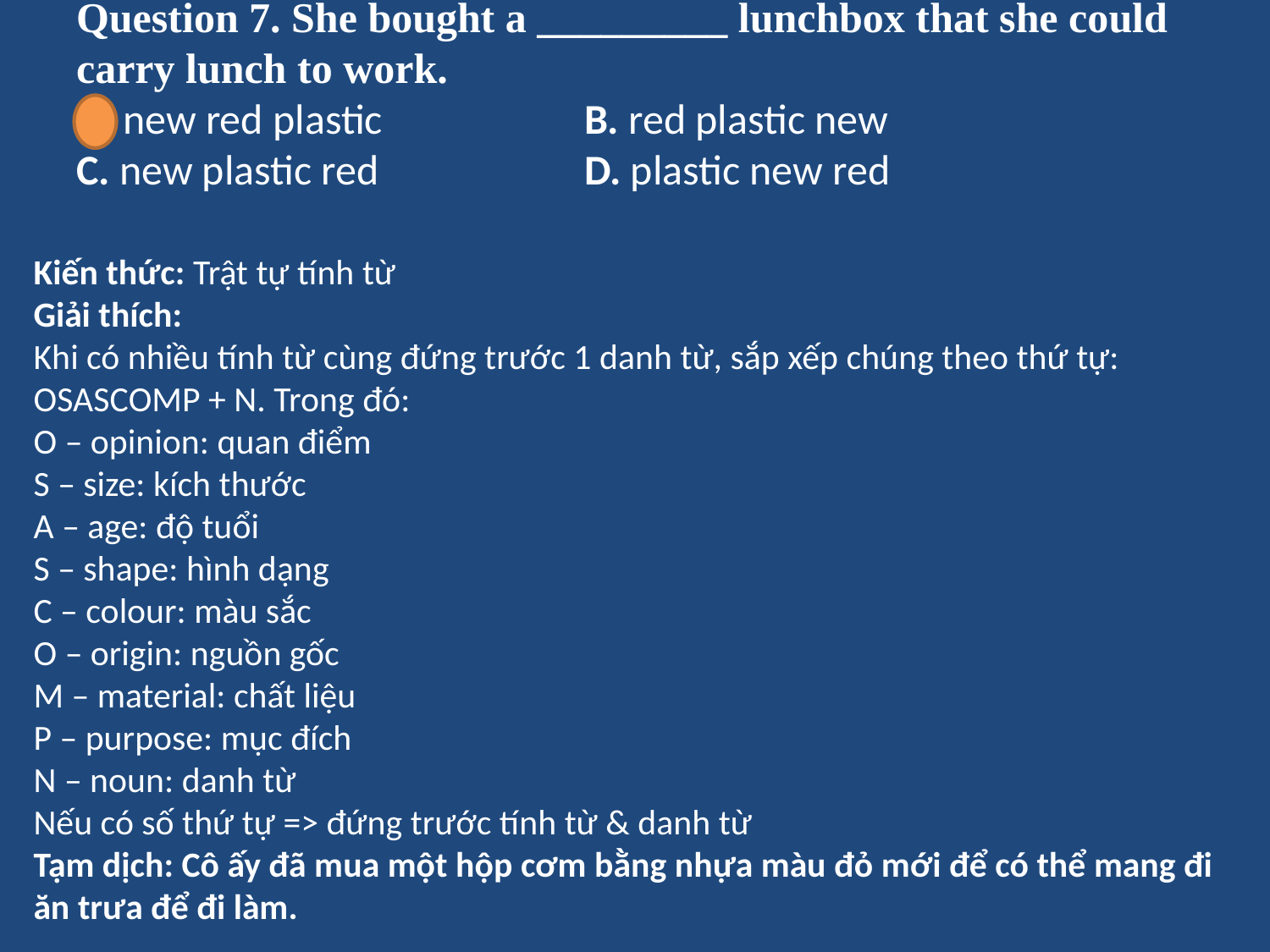

# Question 7. She bought a _________ lunchbox that she could carry lunch to work. A. new red plastic		B. red plastic new C. new plastic red		D. plastic new red

Kiến thức: Trật tự tính từ
Giải thích:
Khi có nhiều tính từ cùng đứng trước 1 danh từ, sắp xếp chúng theo thứ tự: OSASCOMP + N. Trong đó:
O – opinion: quan điểm
S – size: kích thước
A – age: độ tuổi
S – shape: hình dạng
C – colour: màu sắc
O – origin: nguồn gốc
M – material: chất liệu
P – purpose: mục đích
N – noun: danh từ
Nếu có số thứ tự => đứng trước tính từ & danh từ
Tạm dịch: Cô ấy đã mua một hộp cơm bằng nhựa màu đỏ mới để có thể mang đi ăn trưa để đi làm.